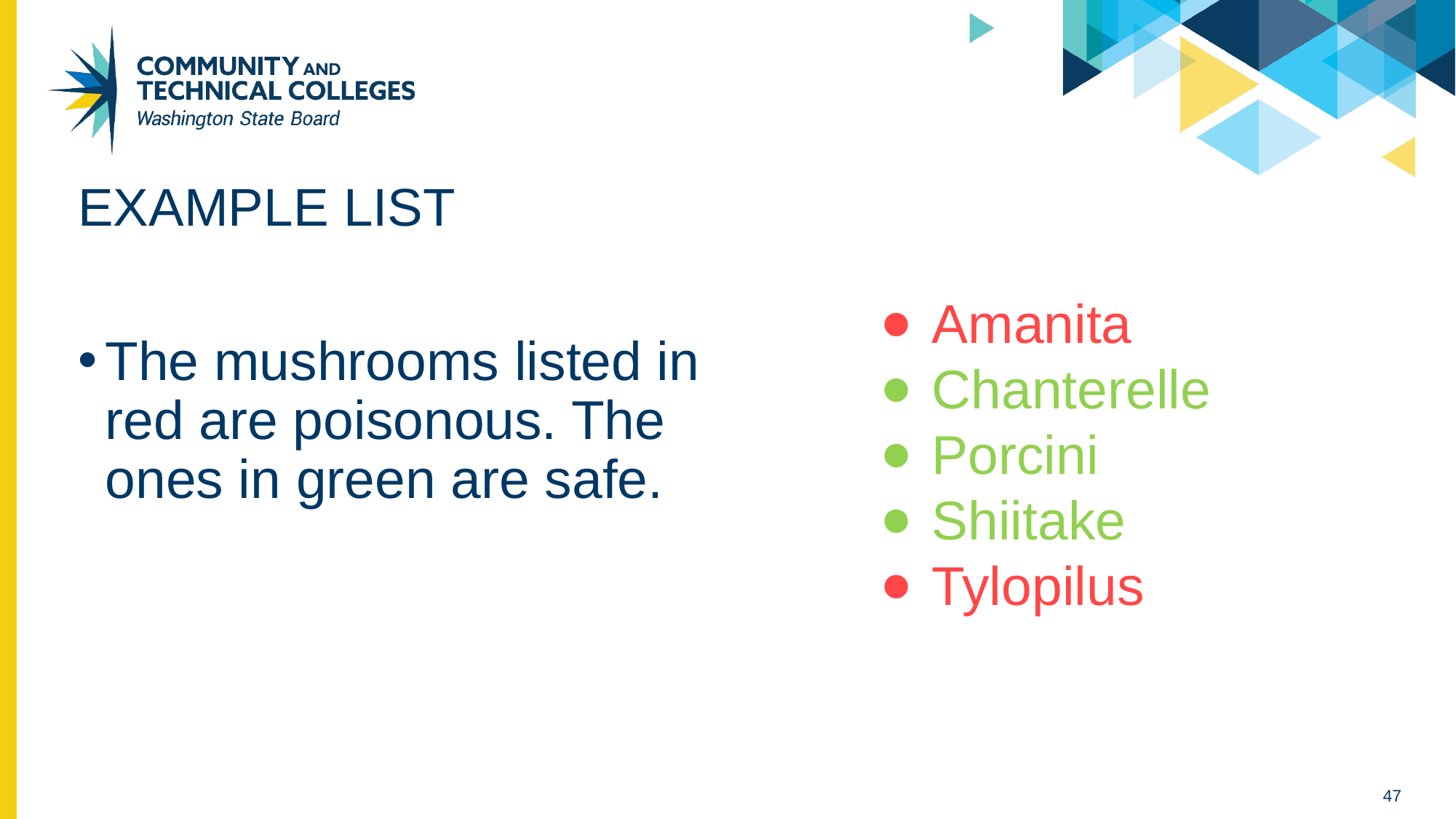

# EXAMPLE LIST
Amanita
Chanterelle
Porcini
Shiitake
Tylopilus
The mushrooms listed in red are poisonous. The ones in green are safe.

47